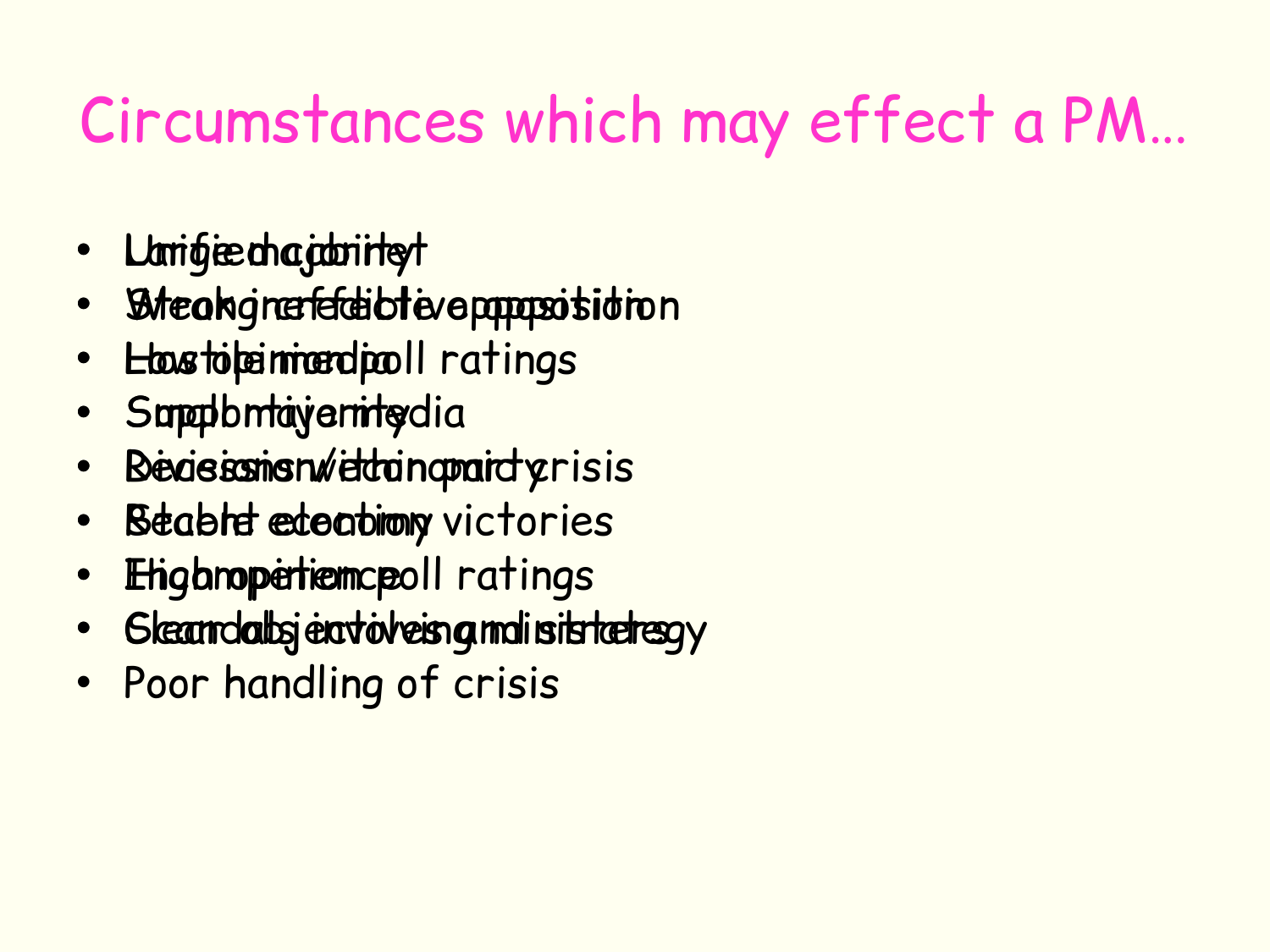

# Circumstances which may effect a PM…
Large majority
Strong credible opposition
Low opinion poll ratings
Supportive media
Recession/economic crisis
Recent election victories
Incompetence
Scandals involving ministers
Unified cabinet
Weak ineffective opposition
Hostile media
Small majority
Divisions within party
Stable economy
High opinion poll ratings
Clear objectives and strategy
Poor handling of crisis